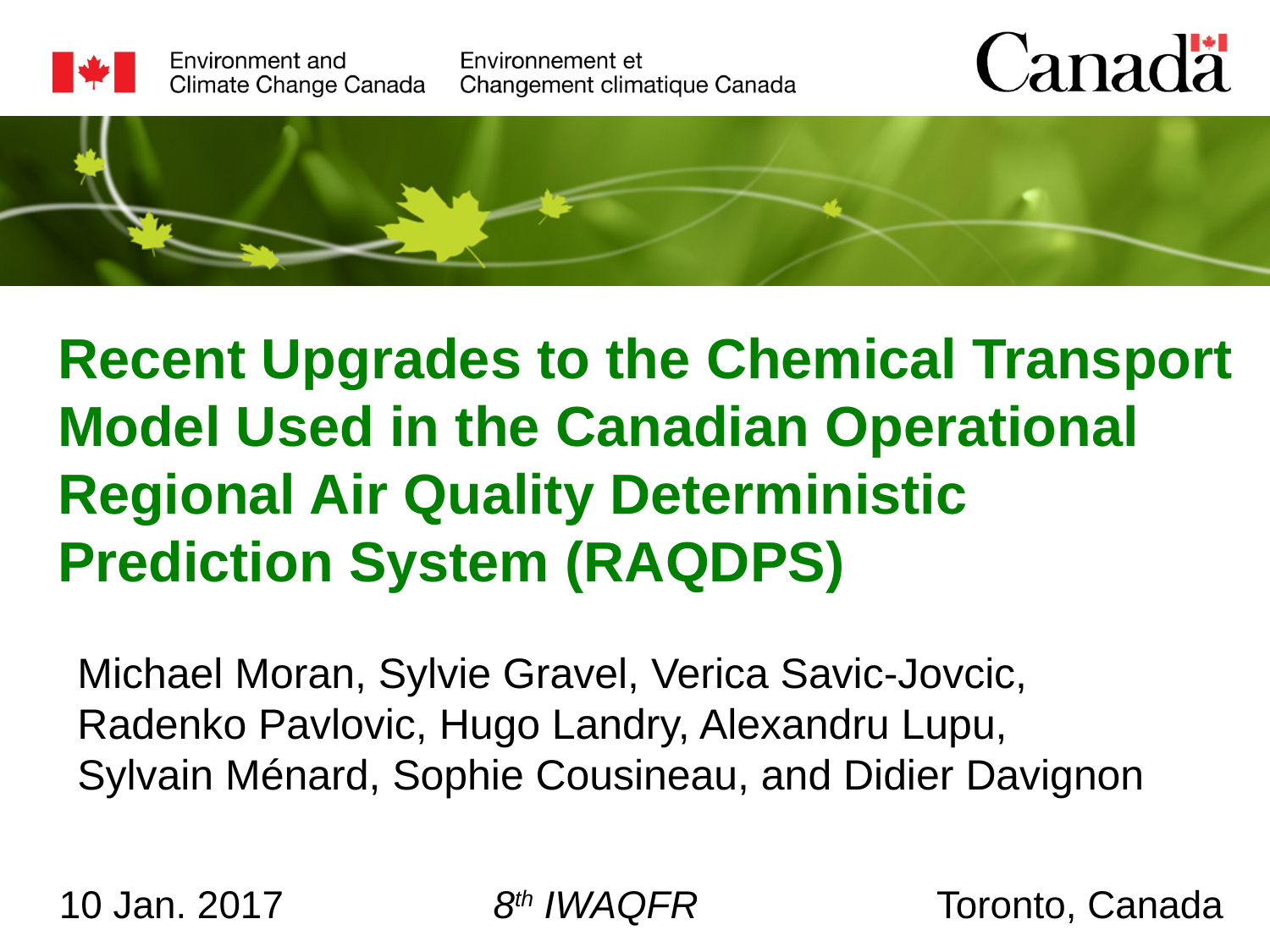

Recent Upgrades to the Chemical Transport Model Used in the Canadian Operational Regional Air Quality Deterministic Prediction System (RAQDPS)
Michael Moran, Sylvie Gravel, Verica Savic-Jovcic,  Radenko Pavlovic, Hugo Landry, Alexandru Lupu,      Sylvain Ménard, Sophie Cousineau, and Didier Davignon
 10 Jan. 2017 	     	      8th IWAQFR 		Toronto, Canada